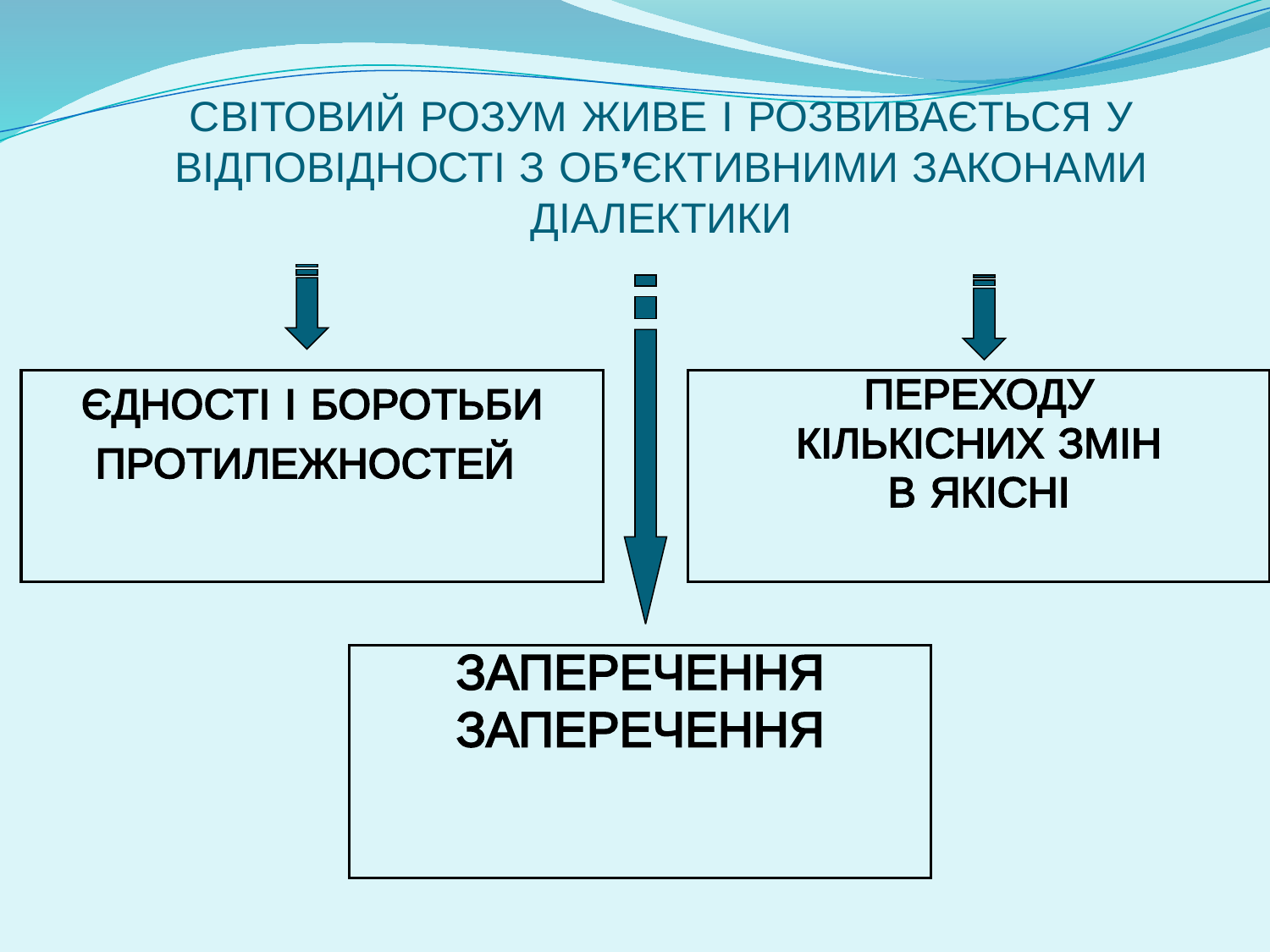

# СВІТОВИЙ РОЗУМ ЖИВЕ І РОЗВИВАЄТЬСЯ У ВІДПОВІДНОСТІ З ОБ’ЄКТИВНИМИ ЗАКОНАМИ ДІАЛЕКТИКИ

ЄДНОСТІ І БОРОТЬБИ
ПРОТИЛЕЖНОСТЕЙ
ПЕРЕХОДУ
КІЛЬКІСНИХ ЗМІН
В ЯКІСНІ

ЗАПЕРЕЧЕННЯ
ЗАПЕРЕЧЕННЯ